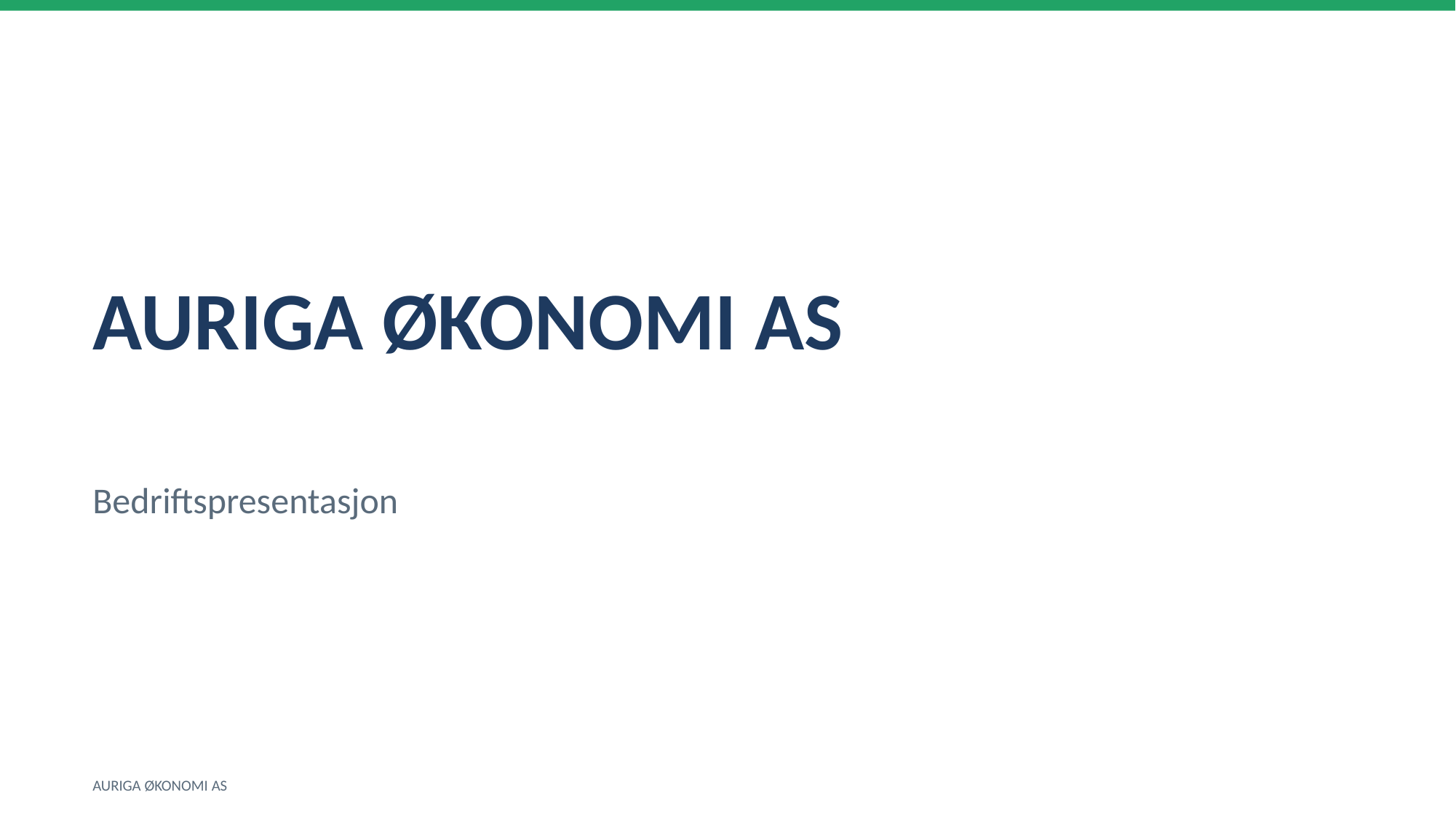

AURIGA ØKONOMI AS
Bedriftspresentasjon
AURIGA ØKONOMI AS